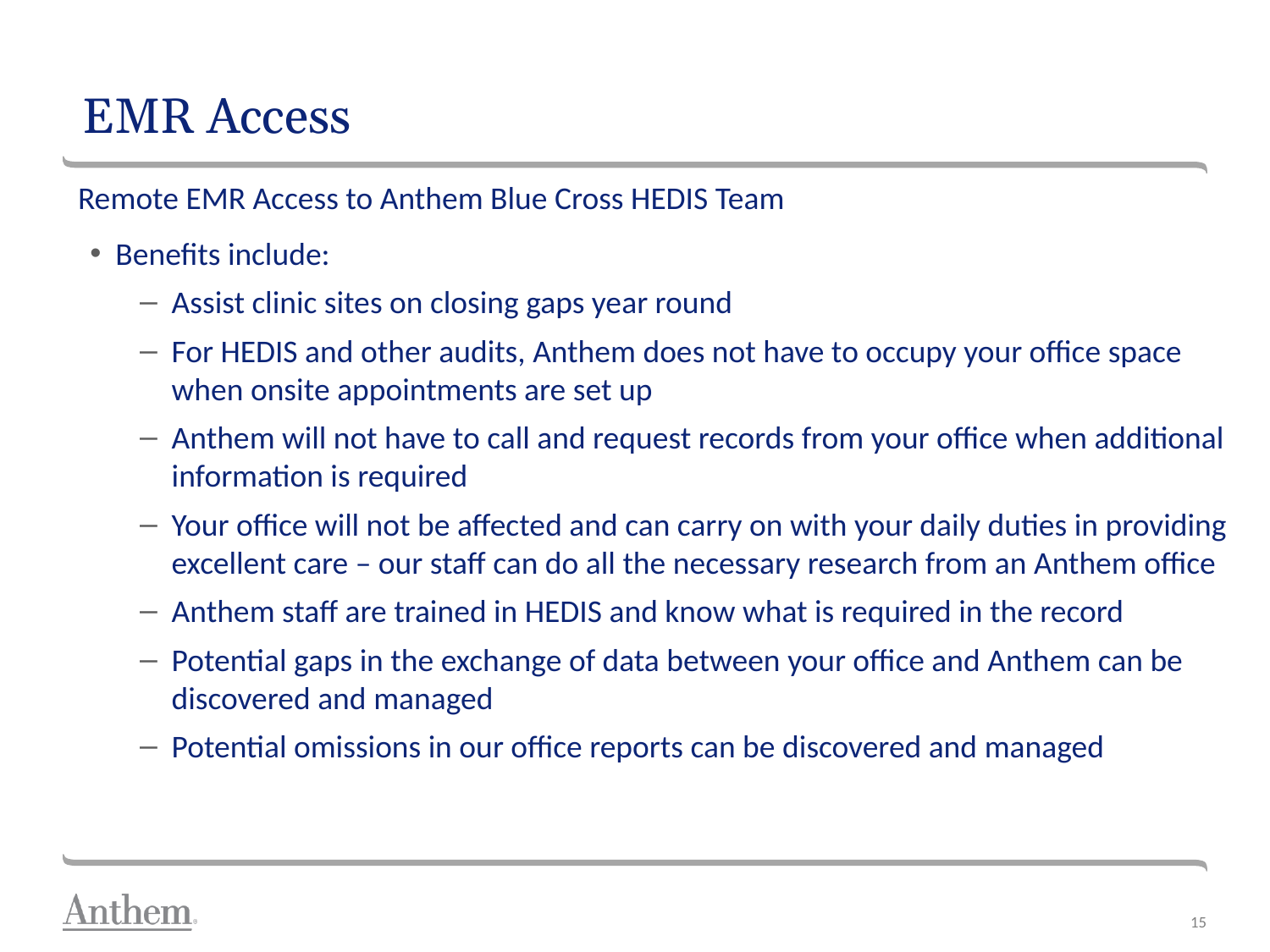

# EMR Access
Remote EMR Access to Anthem Blue Cross HEDIS Team
Benefits include:
Assist clinic sites on closing gaps year round
For HEDIS and other audits, Anthem does not have to occupy your office space when onsite appointments are set up
Anthem will not have to call and request records from your office when additional information is required
Your office will not be affected and can carry on with your daily duties in providing excellent care – our staff can do all the necessary research from an Anthem office
Anthem staff are trained in HEDIS and know what is required in the record
Potential gaps in the exchange of data between your office and Anthem can be discovered and managed
Potential omissions in our office reports can be discovered and managed

15